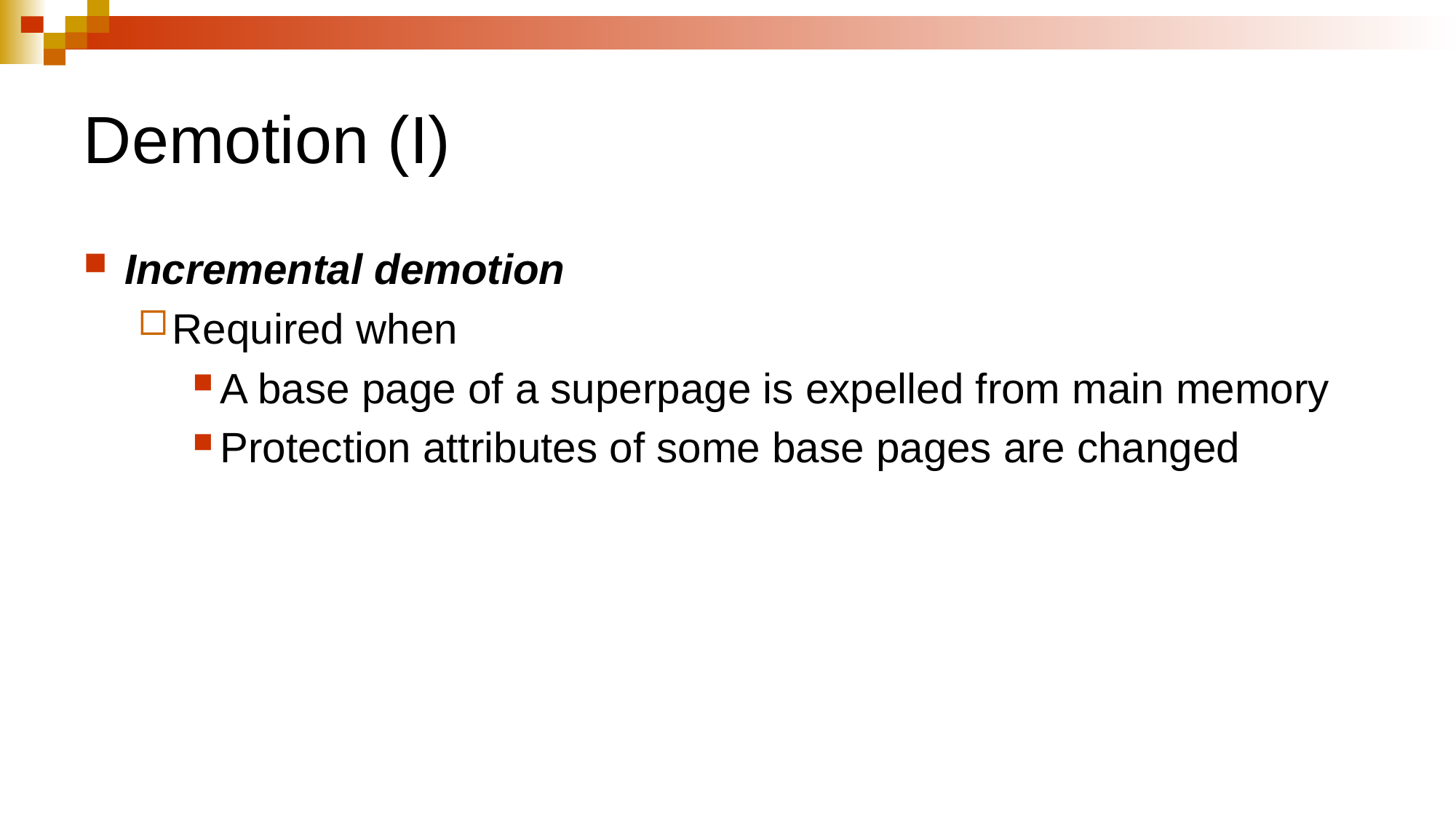

# Demotion (I)
Incremental demotion
Required when
A base page of a superpage is expelled from main memory
Protection attributes of some base pages are changed